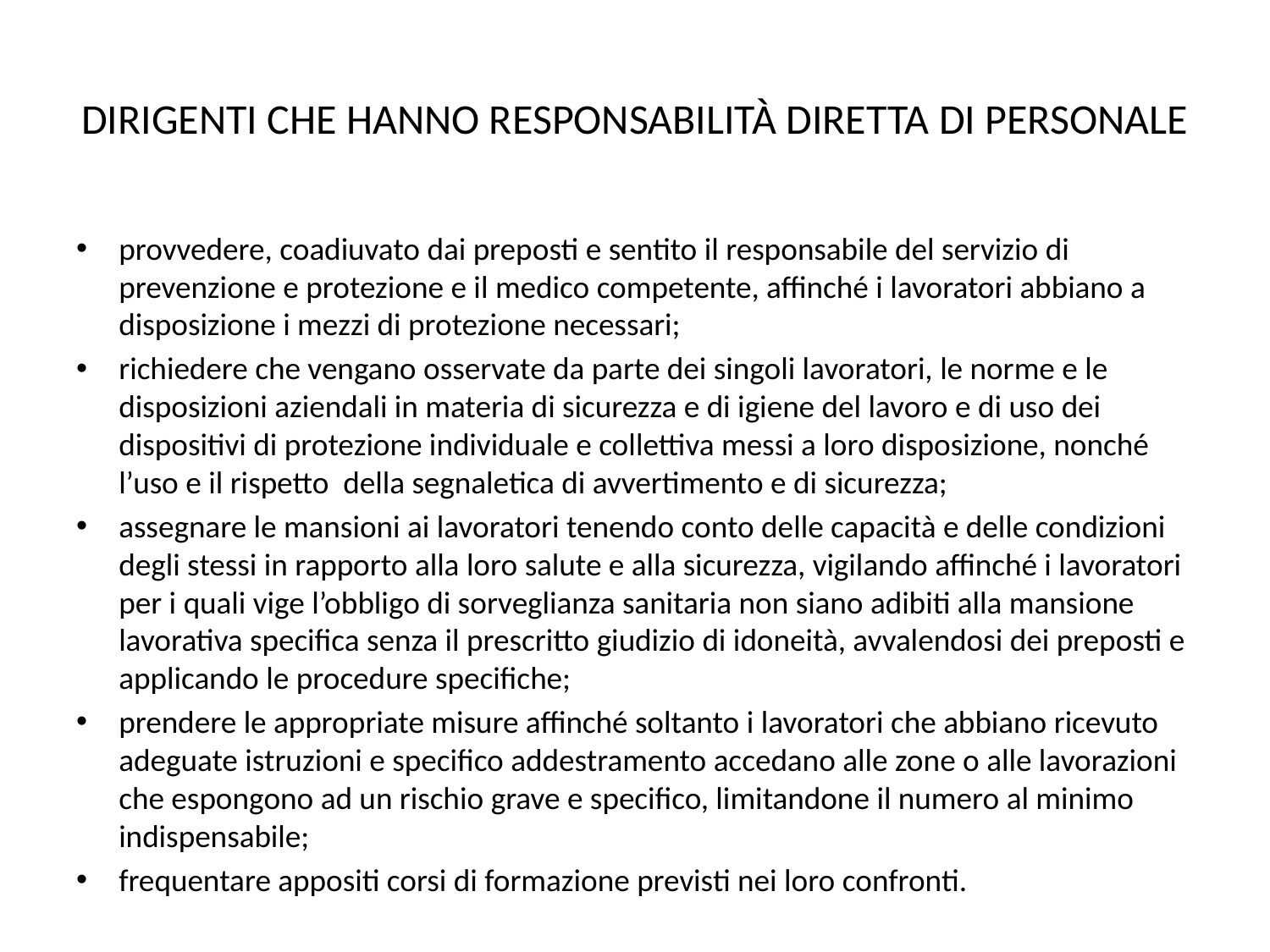

# DIRIGENTI CHE HANNO RESPONSABILITÀ DIRETTA DI PERSONALE
provvedere, coadiuvato dai preposti e sentito il responsabile del servizio di prevenzione e protezione e il medico competente, affinché i lavoratori abbiano a disposizione i mezzi di protezione necessari;
richiedere che vengano osservate da parte dei singoli lavoratori, le norme e le disposizioni aziendali in materia di sicurezza e di igiene del lavoro e di uso dei dispositivi di protezione individuale e collettiva messi a loro disposizione, nonché l’uso e il rispetto  della segnaletica di avvertimento e di sicurezza;
assegnare le mansioni ai lavoratori tenendo conto delle capacità e delle condizioni degli stessi in rapporto alla loro salute e alla sicurezza, vigilando affinché i lavoratori per i quali vige l’obbligo di sorveglianza sanitaria non siano adibiti alla mansione lavorativa specifica senza il prescritto giudizio di idoneità, avvalendosi dei preposti e applicando le procedure specifiche;
prendere le appropriate misure affinché soltanto i lavoratori che abbiano ricevuto adeguate istruzioni e specifico addestramento accedano alle zone o alle lavorazioni che espongono ad un rischio grave e specifico, limitandone il numero al minimo indispensabile;
frequentare appositi corsi di formazione previsti nei loro confronti.